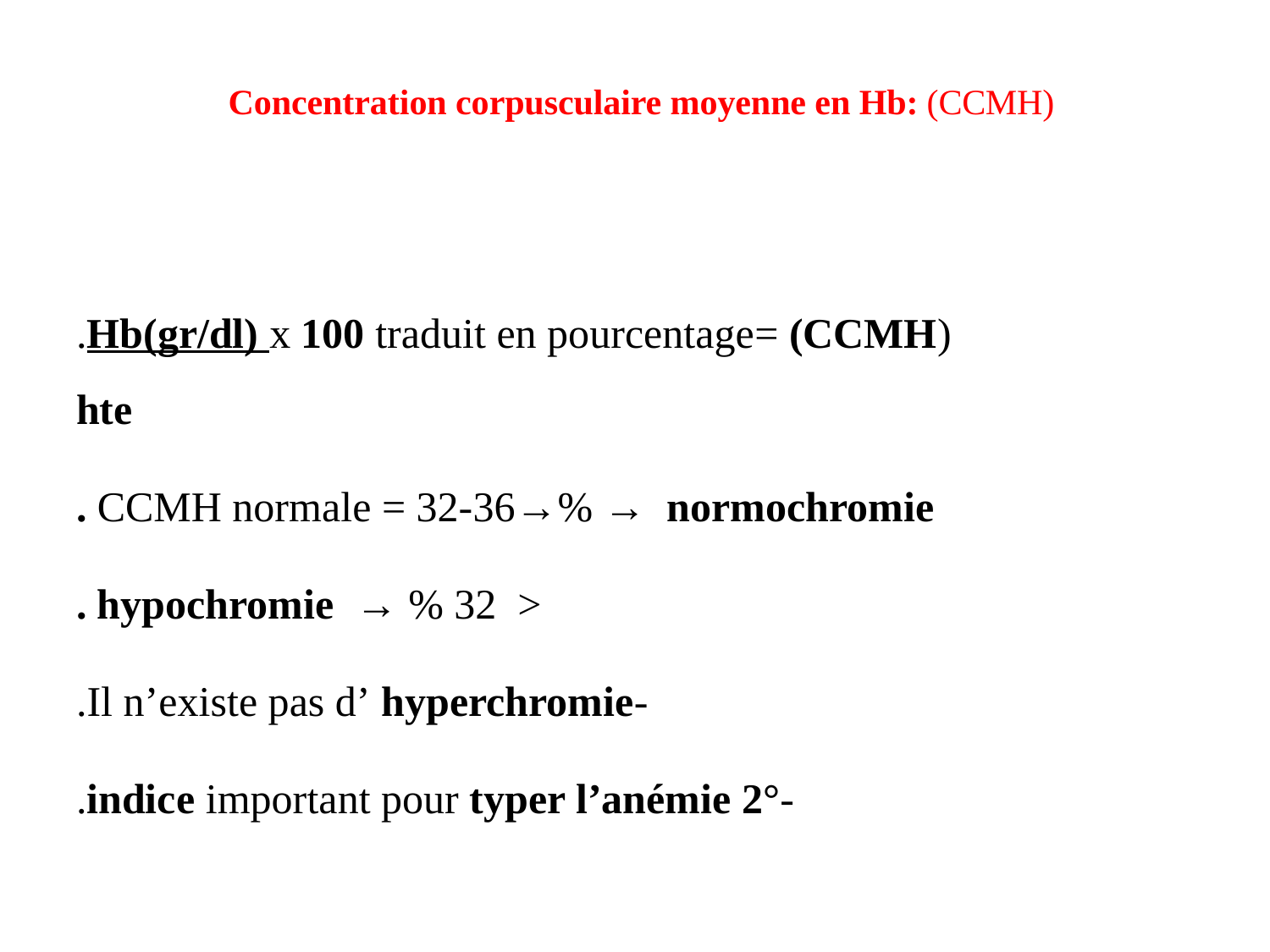

# Concentration corpusculaire moyenne en Hb: (CCMH)

(CCMH) =Hb(gr/dl) x 100 traduit en pourcentage.
                    hte
  CCMH normale = 32-36→% →  normochromie .
                              <  32 % →  hypochromie .
   -Il n’existe pas d’ hyperchromie.
   -2° indice important pour typer l’anémie.